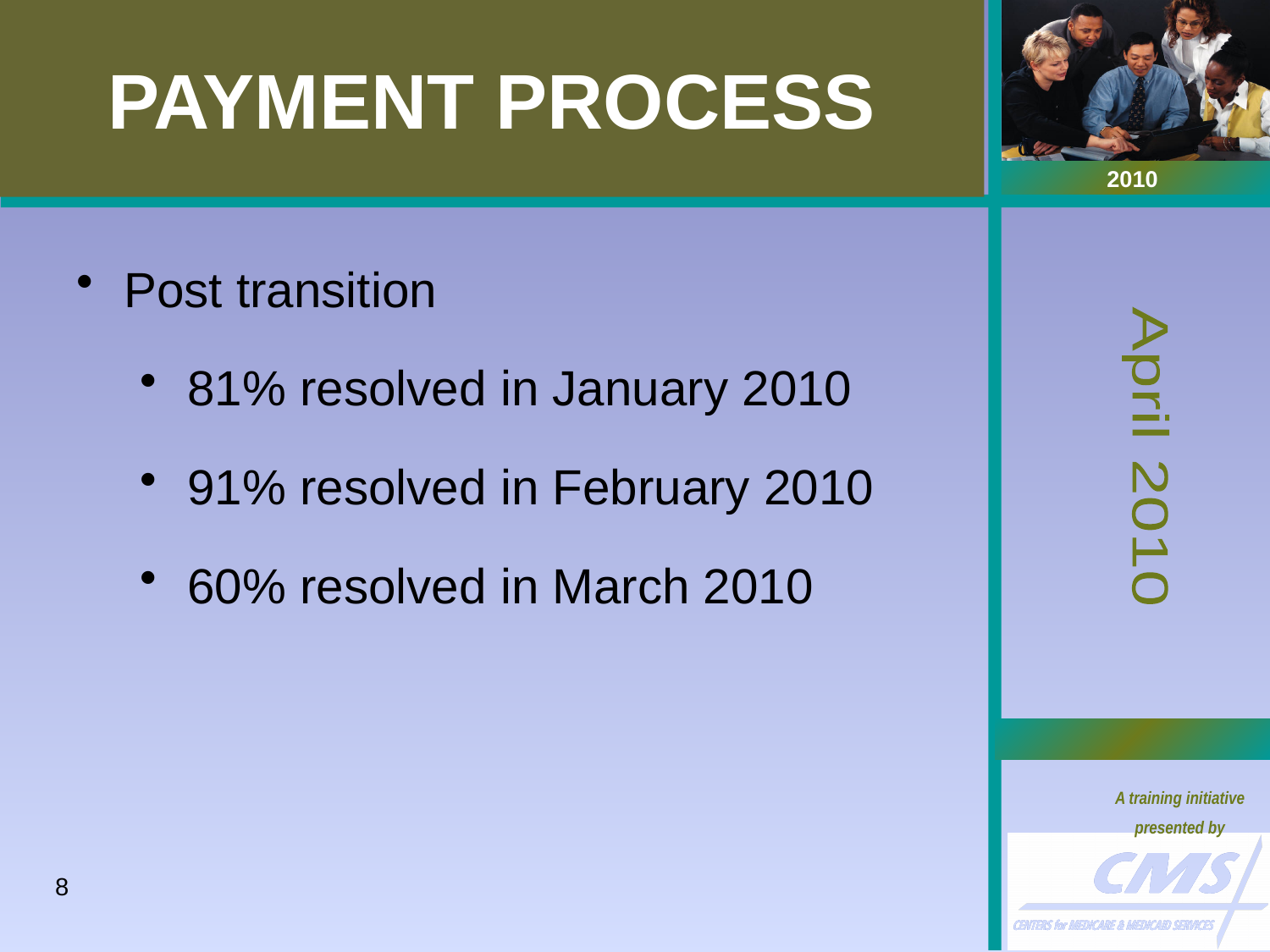

# PAYMENT PROCESS
Post transition
81% resolved in January 2010
91% resolved in February 2010
60% resolved in March 2010

8